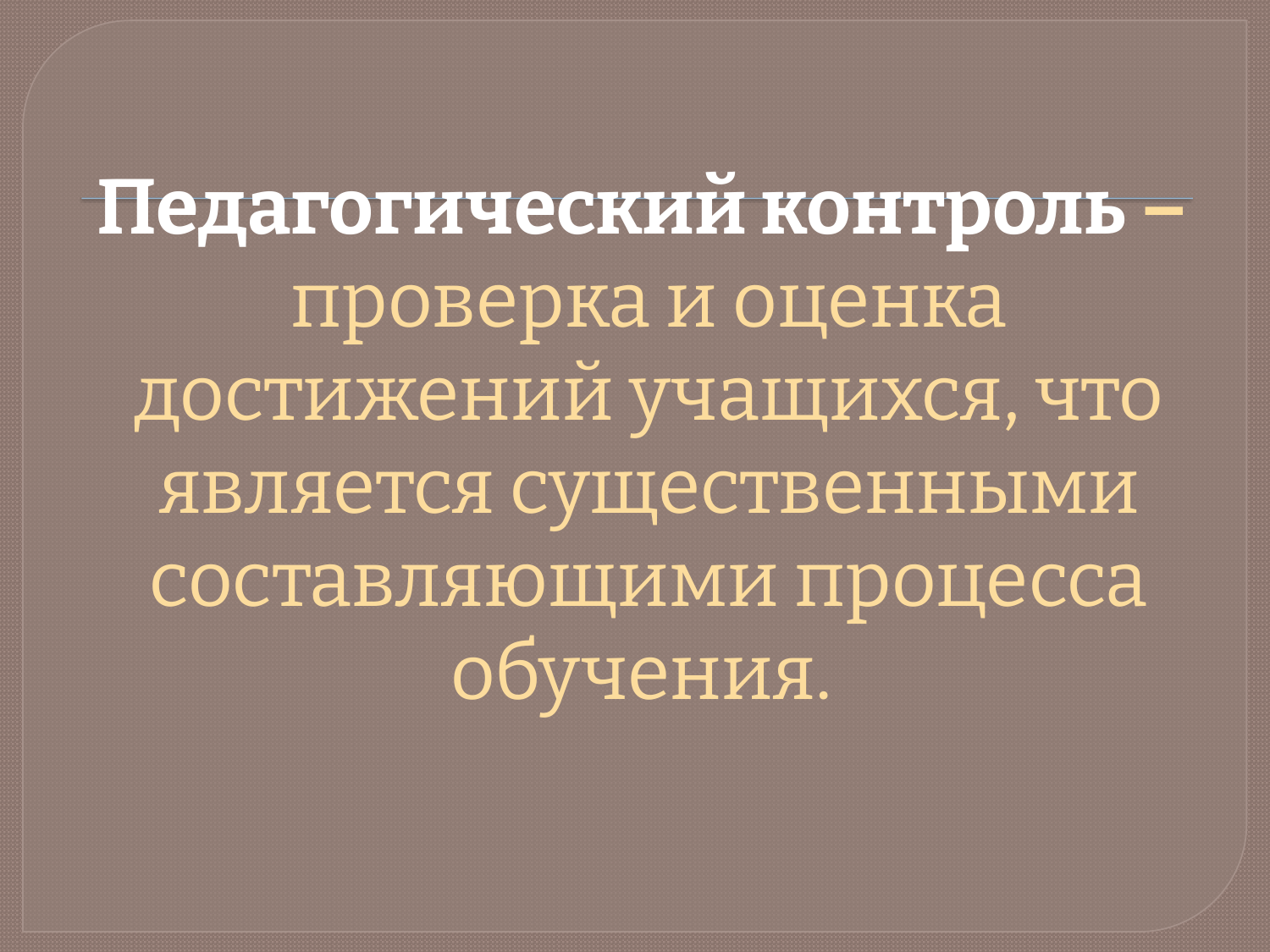

# Педагогический контроль – проверка и оценка достижений учащихся, что является существенными составляющими процесса обучения.